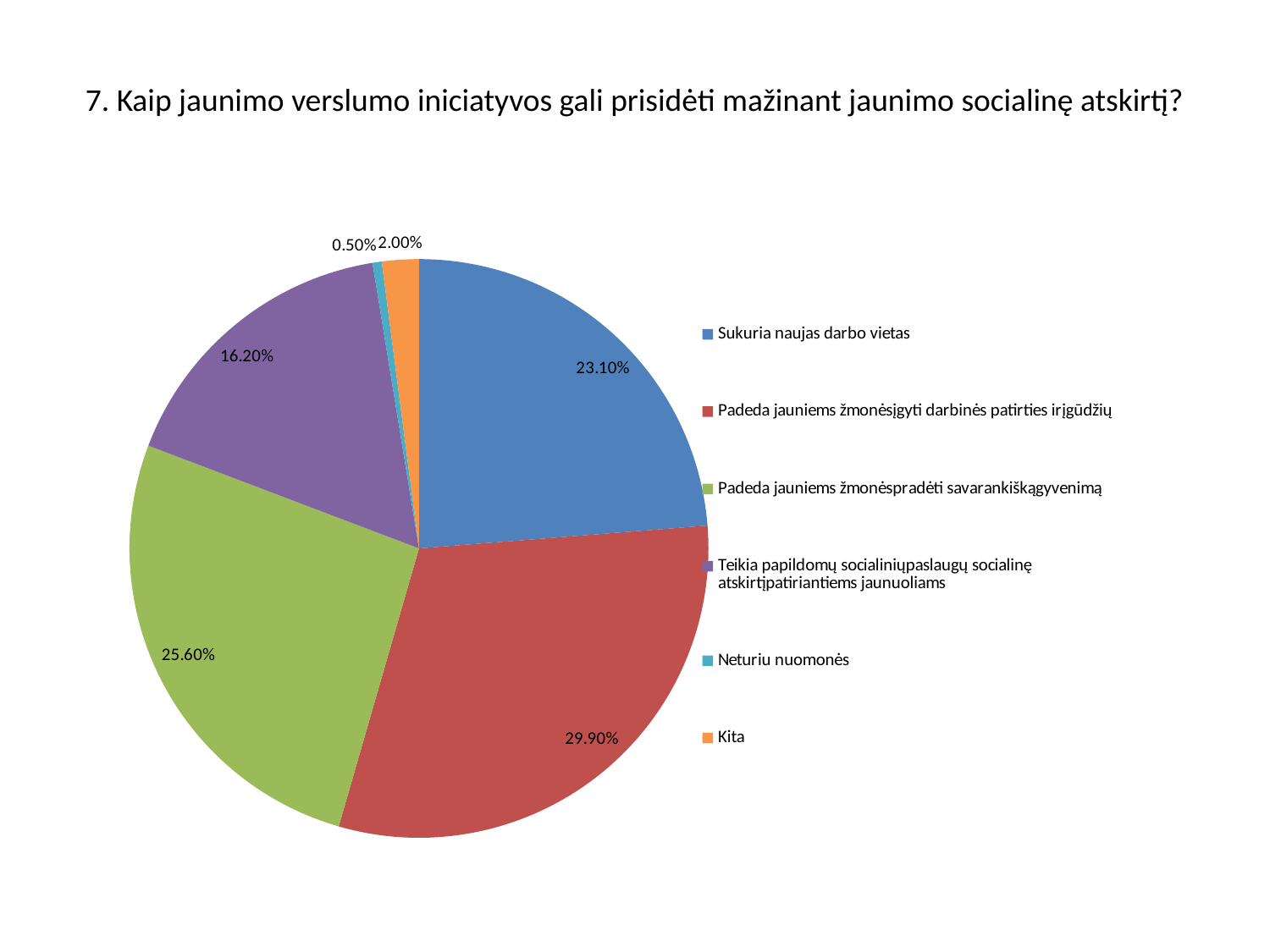

# 7. Kaip jaunimo verslumo iniciatyvos gali prisidėti mažinant jaunimo socialinę atskirtį?

### Chart

| Category |  |
|---|---|
| Sukuria naujas darbo vietas | 0.231 |
| Padeda jauniems žmonėsįgyti darbinės patirties irįgūdžių | 0.299 |
| Padeda jauniems žmonėspradėti savarankiškągyvenimą | 0.256 |
| Teikia papildomų socialiniųpaslaugų socialinę atskirtįpatiriantiems jaunuoliams | 0.162 |
| Neturiu nuomonės | 0.005 |
| Kita | 0.02 |